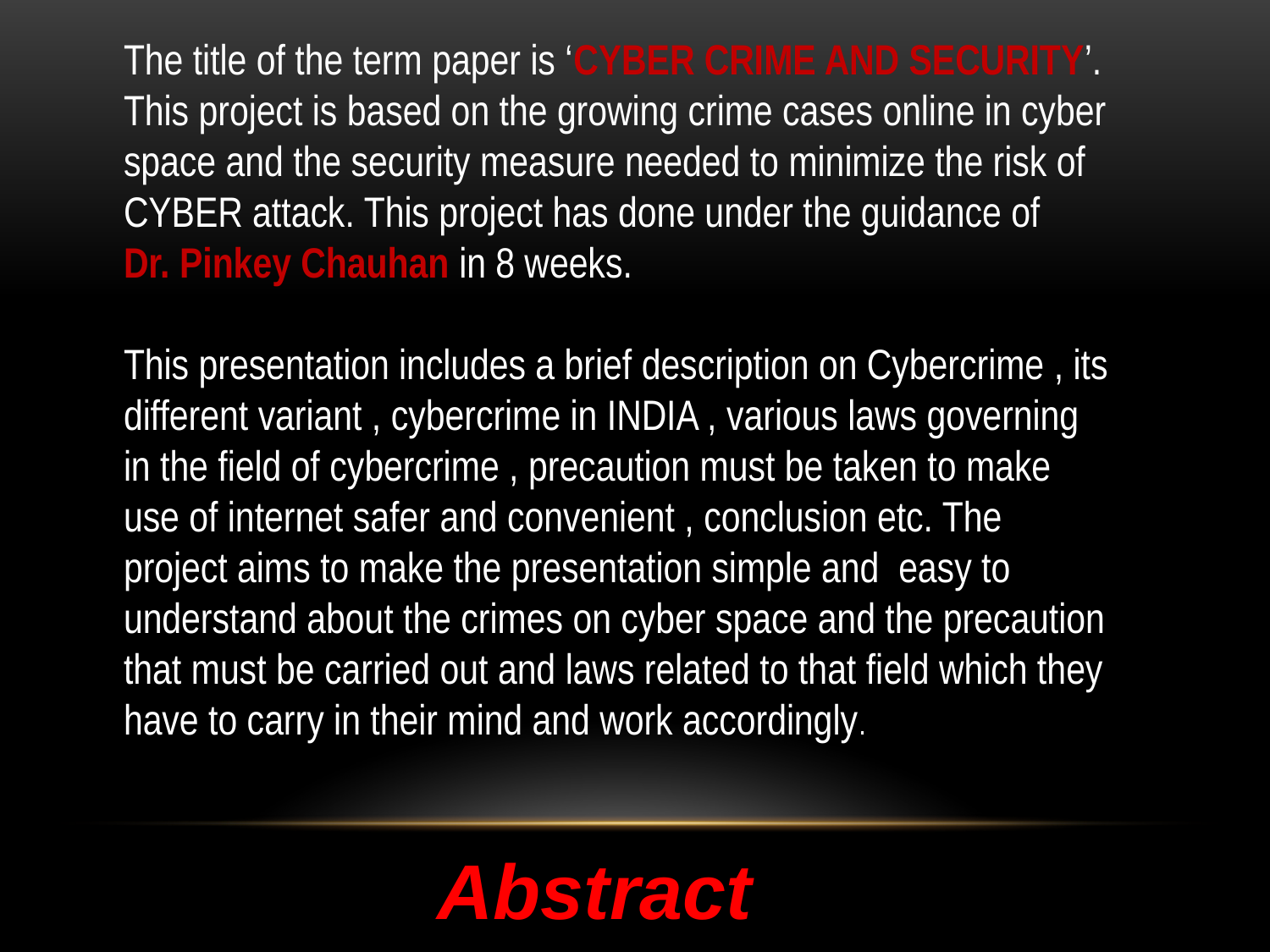

The title of the term paper is ‘CYBER CRIME AND SECURITY’. This project is based on the growing crime cases online in cyber space and the security measure needed to minimize the risk of CYBER attack. This project has done under the guidance of   Dr. Pinkey Chauhan in 8 weeks.

This presentation includes a brief description on Cybercrime , its different variant , cybercrime in INDIA , various laws governing in the field of cybercrime , precaution must be taken to make use of internet safer and convenient , conclusion etc. The project aims to make the presentation simple and  easy to understand about the crimes on cyber space and the precaution that must be carried out and laws related to that field which they have to carry in their mind and work accordingly.
Abstract